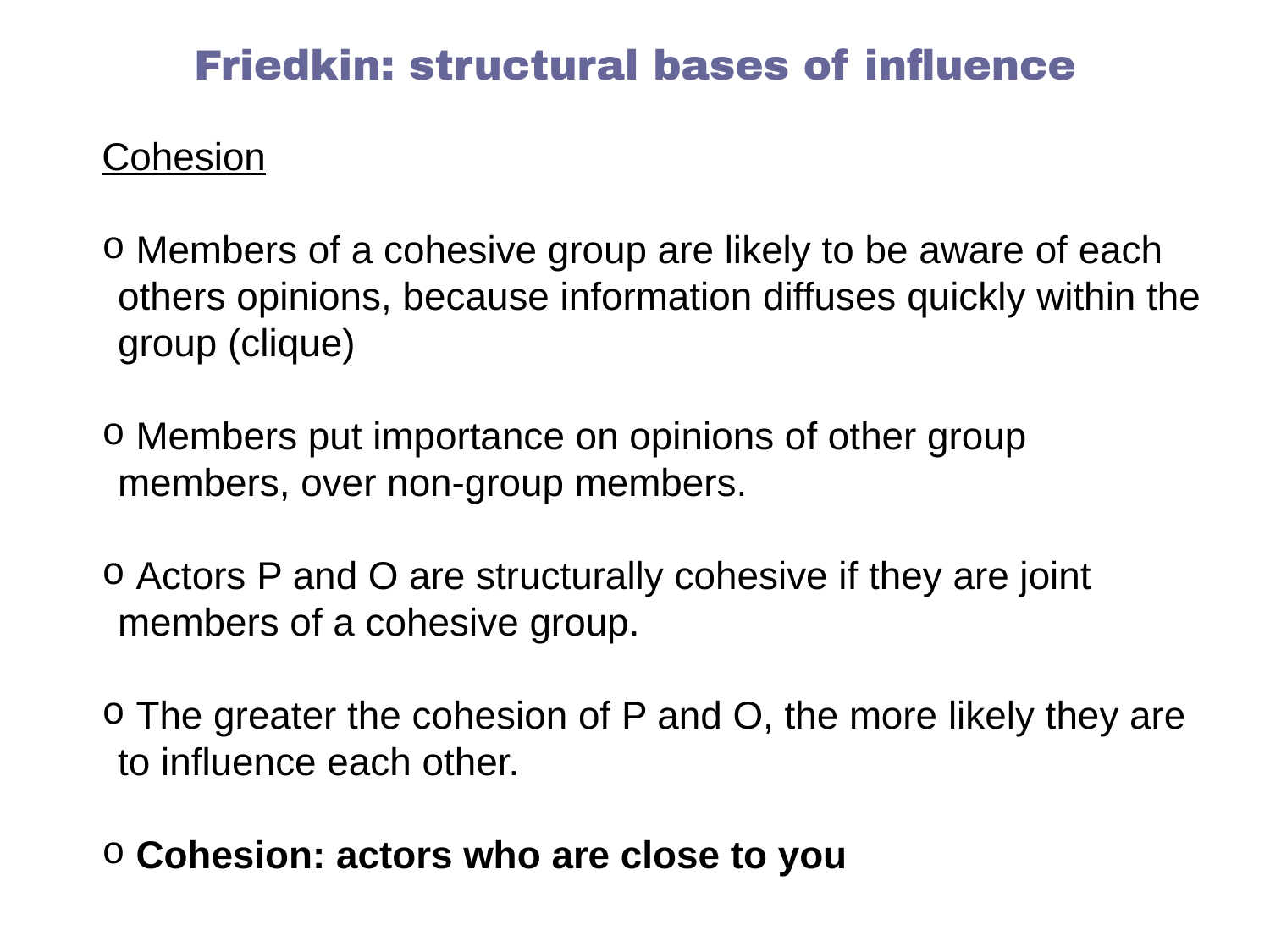

Friedkin: structural bases of influence
Cohesion

 Members of a cohesive group are likely to be aware of each others opinions, because information diffuses quickly within the group (clique)
 Members put importance on opinions of other group members, over non-group members.

 Actors P and O are structurally cohesive if they are joint members of a cohesive group.

 The greater the cohesion of P and O, the more likely they are to influence each other.

 Cohesion: actors who are close to you